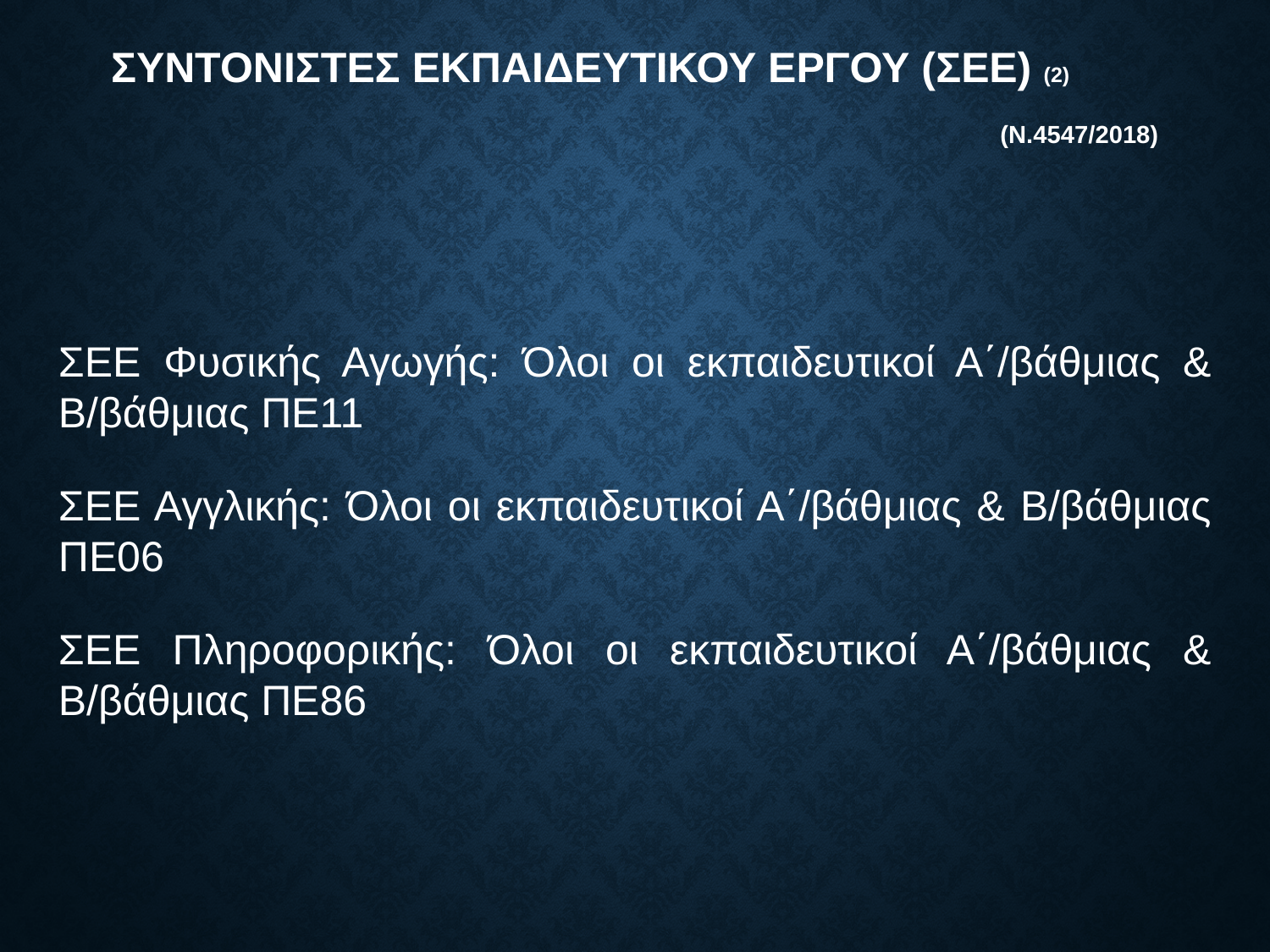

# ΣΥΝΤΟΝΙΣΤΕΣ ΕΚΠΑΙΔΕΥΤΙΚΟΥ ΕΡΓΟΥ (σεε) (2)									(Ν.4547/2018)
ΣΕΕ Φυσικής Αγωγής: Όλοι οι εκπαιδευτικοί Α΄/βάθμιας & Β/βάθμιας ΠΕ11
ΣΕΕ Αγγλικής: Όλοι οι εκπαιδευτικοί Α΄/βάθμιας & Β/βάθμιας ΠΕ06
ΣΕΕ Πληροφορικής: Όλοι οι εκπαιδευτικοί Α΄/βάθμιας & Β/βάθμιας ΠΕ86